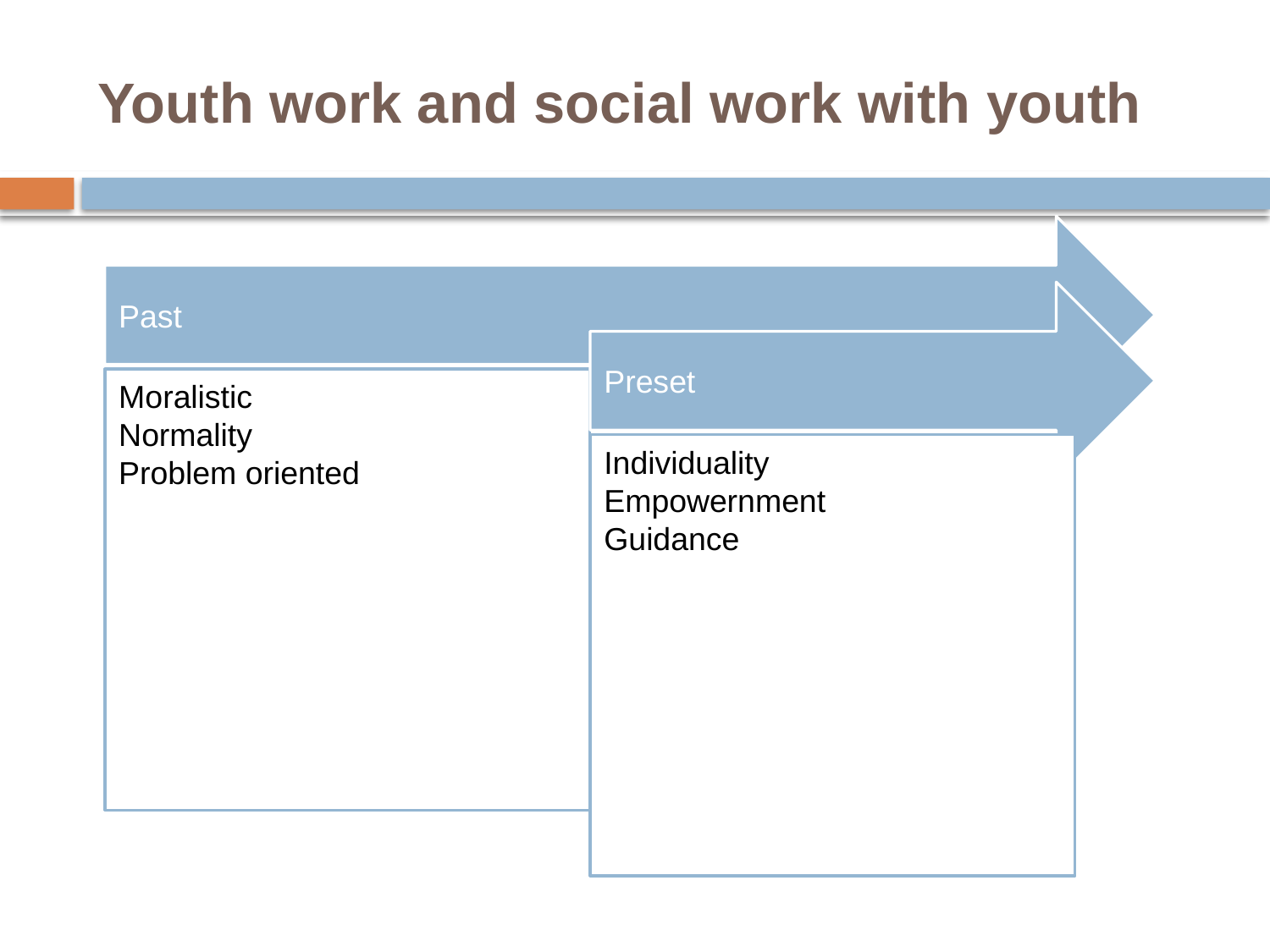

# Youth work and social work with youth
Past
Moralistic
Normality
Problem oriented
Preset
Individuality
Empowernment
Guidance